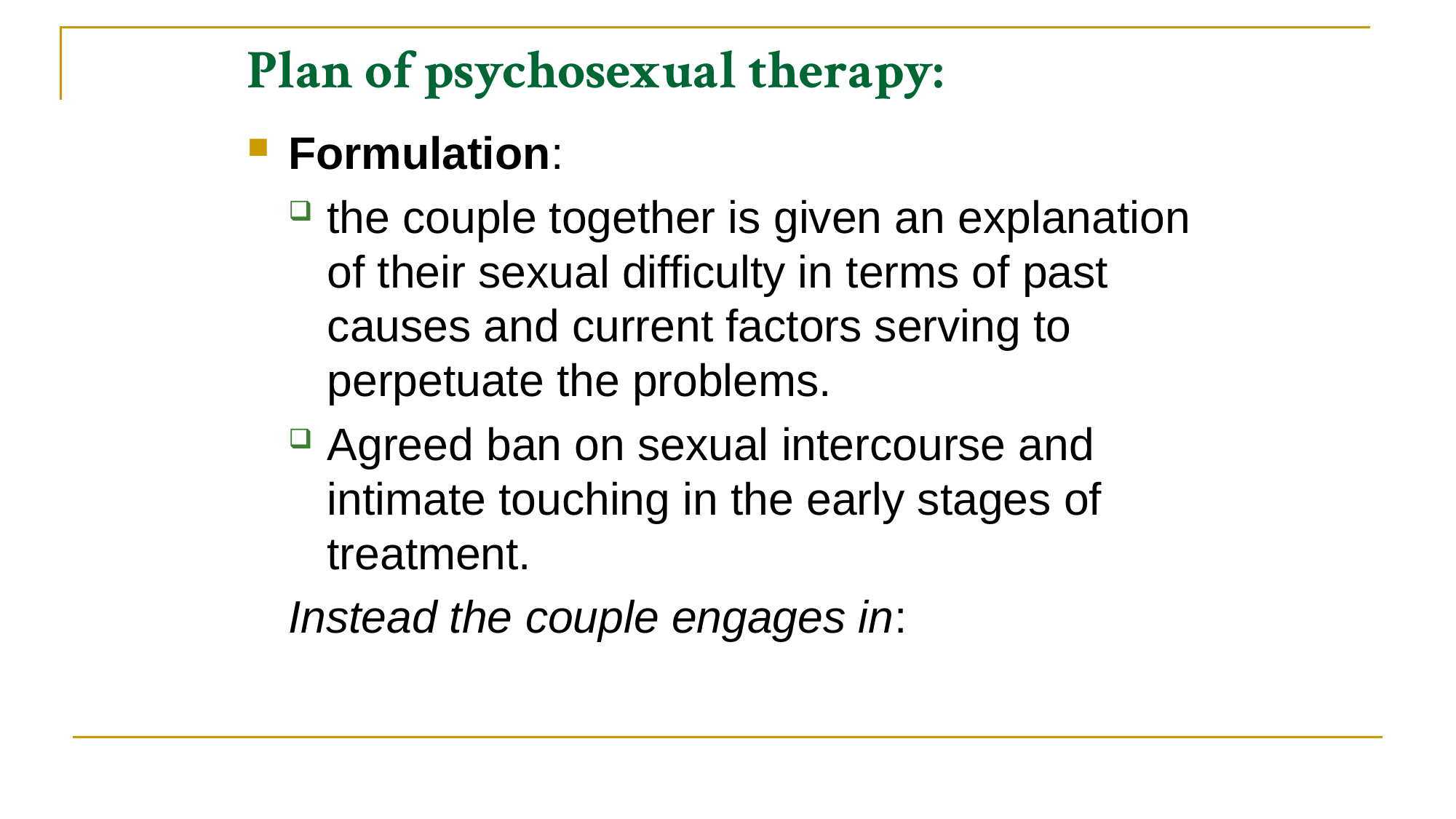

# Plan of psychosexual therapy:
Formulation:
the couple together is given an explanation of their sexual difficulty in terms of past causes and current factors serving to perpetuate the problems.
Agreed ban on sexual intercourse and intimate touching in the early stages of treatment.
	Instead the couple engages in: